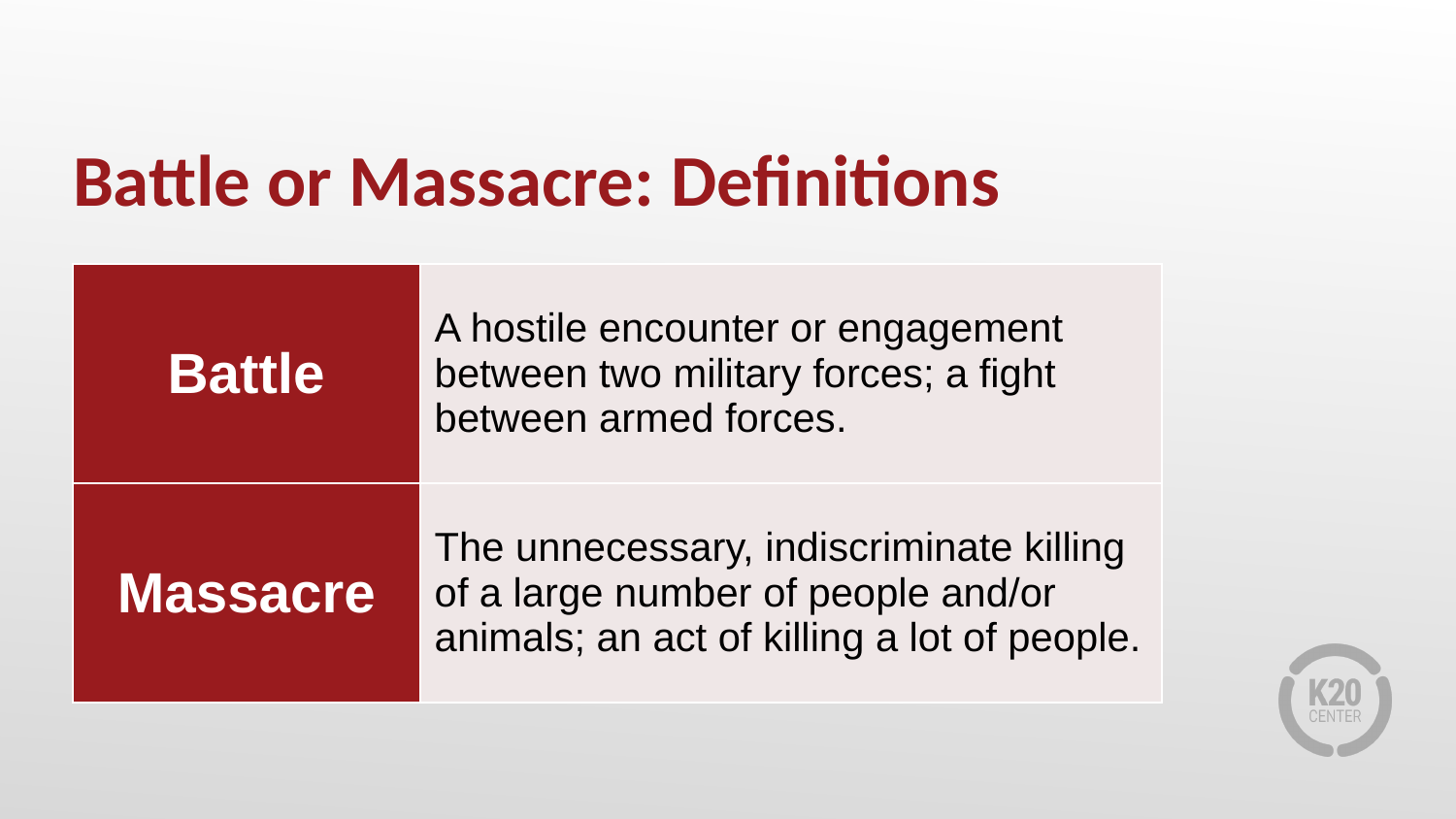

# Battle or Massacre: Definitions
| Battle | A hostile encounter or engagement between two military forces; a fight between armed forces. |
| --- | --- |
| Massacre | The unnecessary, indiscriminate killing of a large number of people and/or animals; an act of killing a lot of people. |